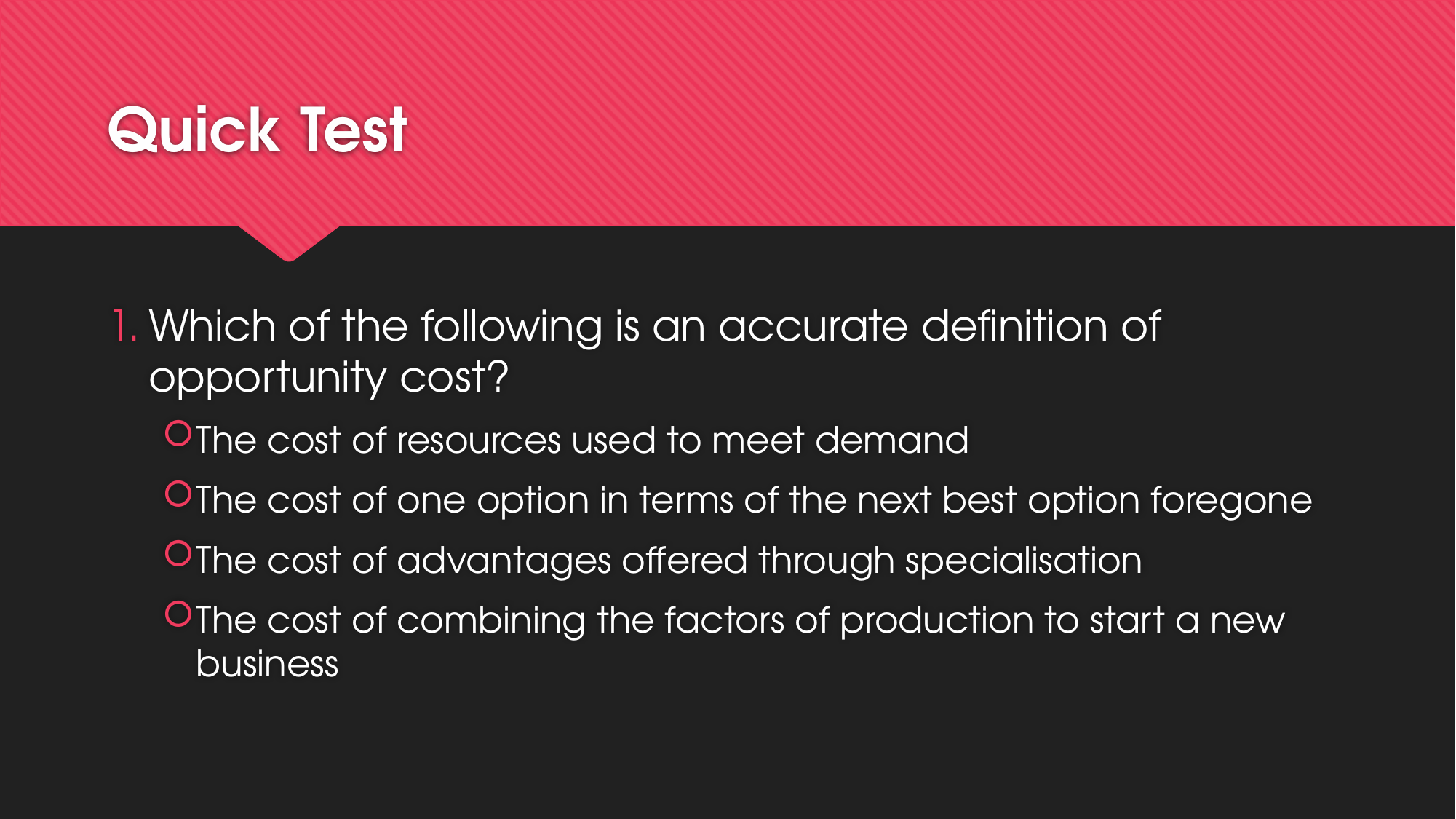

# Quick Test
Which of the following is an accurate definition of opportunity cost?
The cost of resources used to meet demand
The cost of one option in terms of the next best option foregone
The cost of advantages offered through specialisation
The cost of combining the factors of production to start a new business